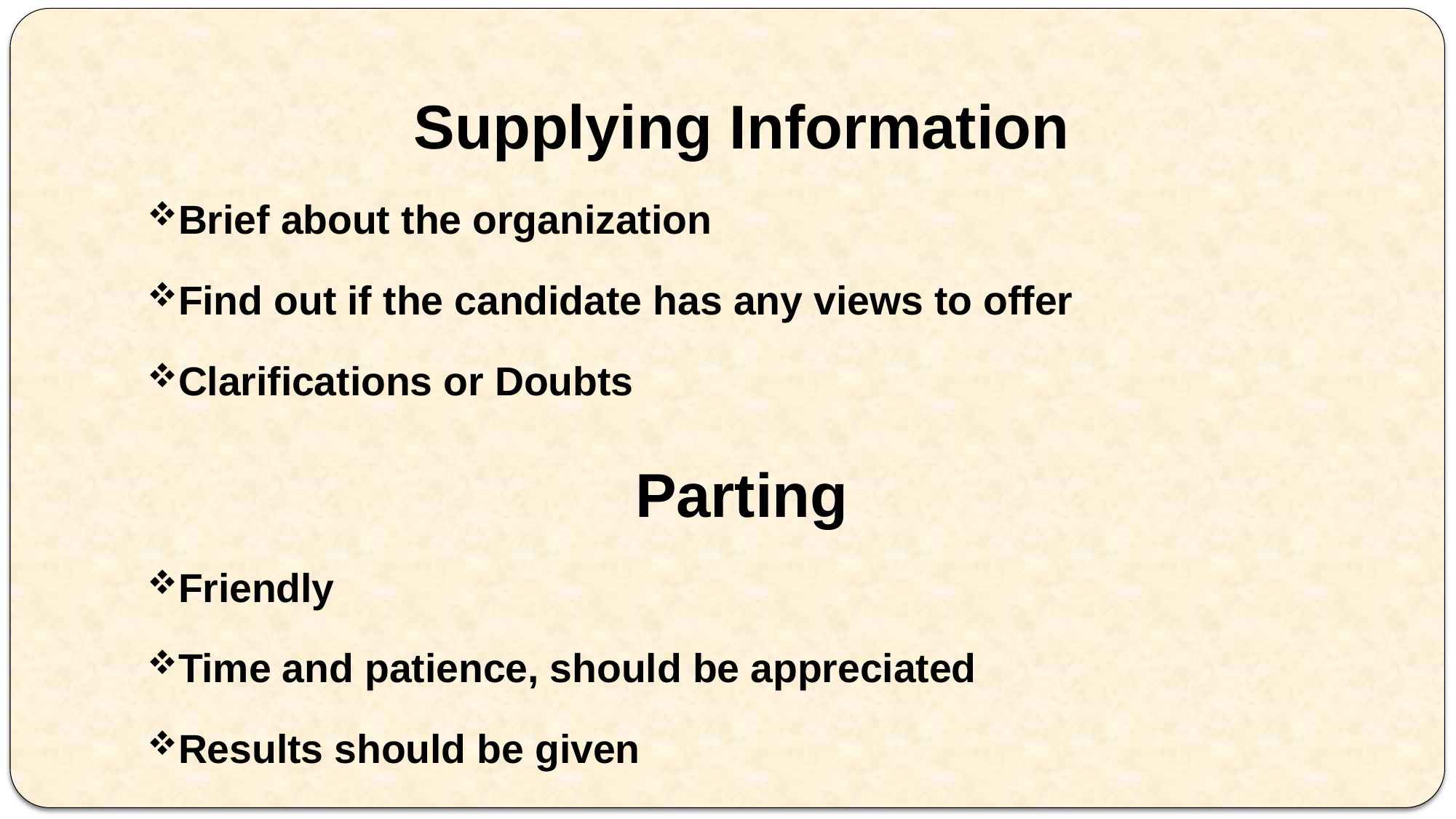

Supplying Information
Brief about the organization
Find out if the candidate has any views to offer
Clarifications or Doubts

Parting
Friendly
Time and patience, should be appreciated
Results should be given